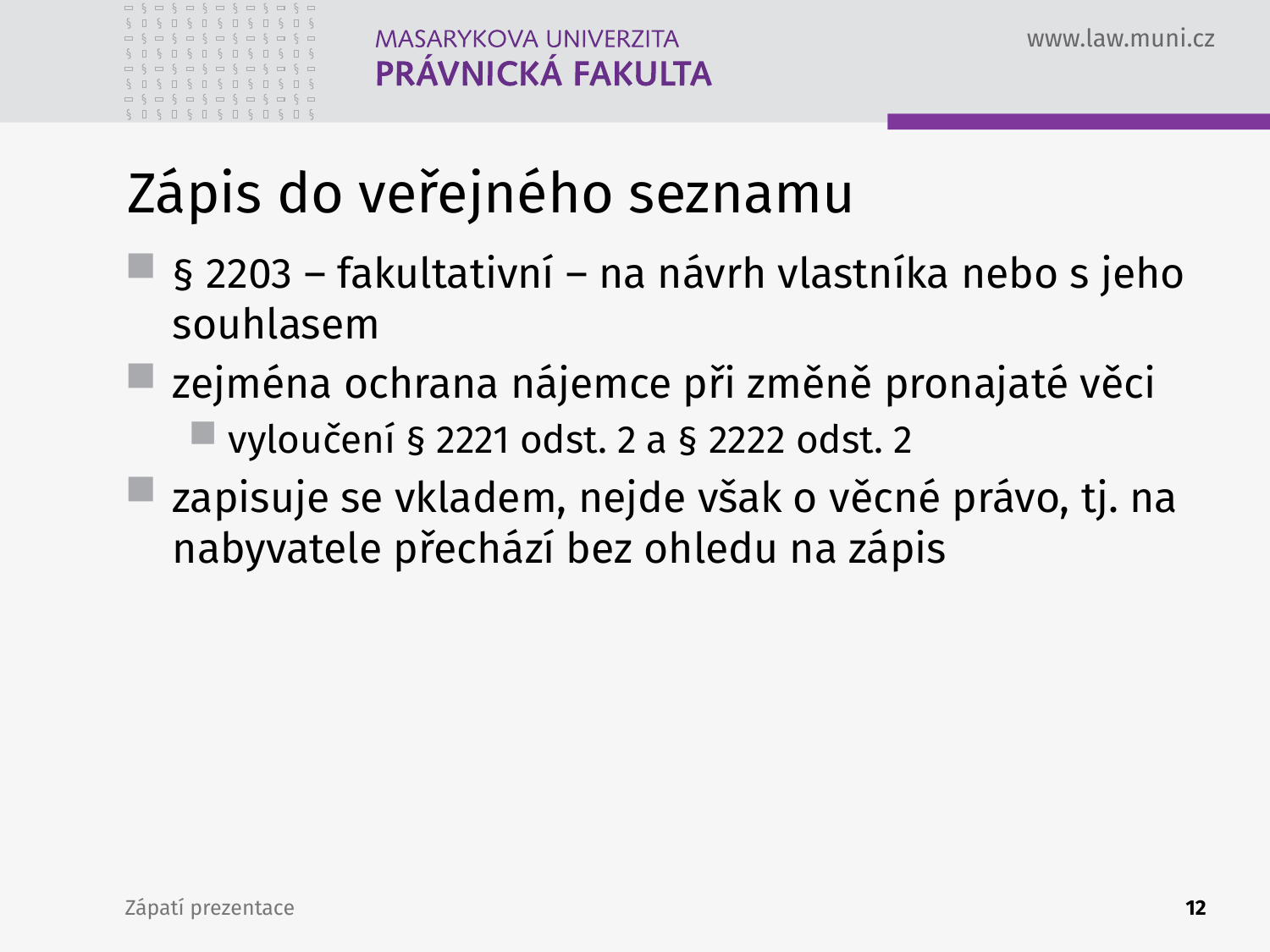

# Zápis do veřejného seznamu
§ 2203 – fakultativní – na návrh vlastníka nebo s jeho souhlasem
zejména ochrana nájemce při změně pronajaté věci
vyloučení § 2221 odst. 2 a § 2222 odst. 2
zapisuje se vkladem, nejde však o věcné právo, tj. na nabyvatele přechází bez ohledu na zápis
Zápatí prezentace
12